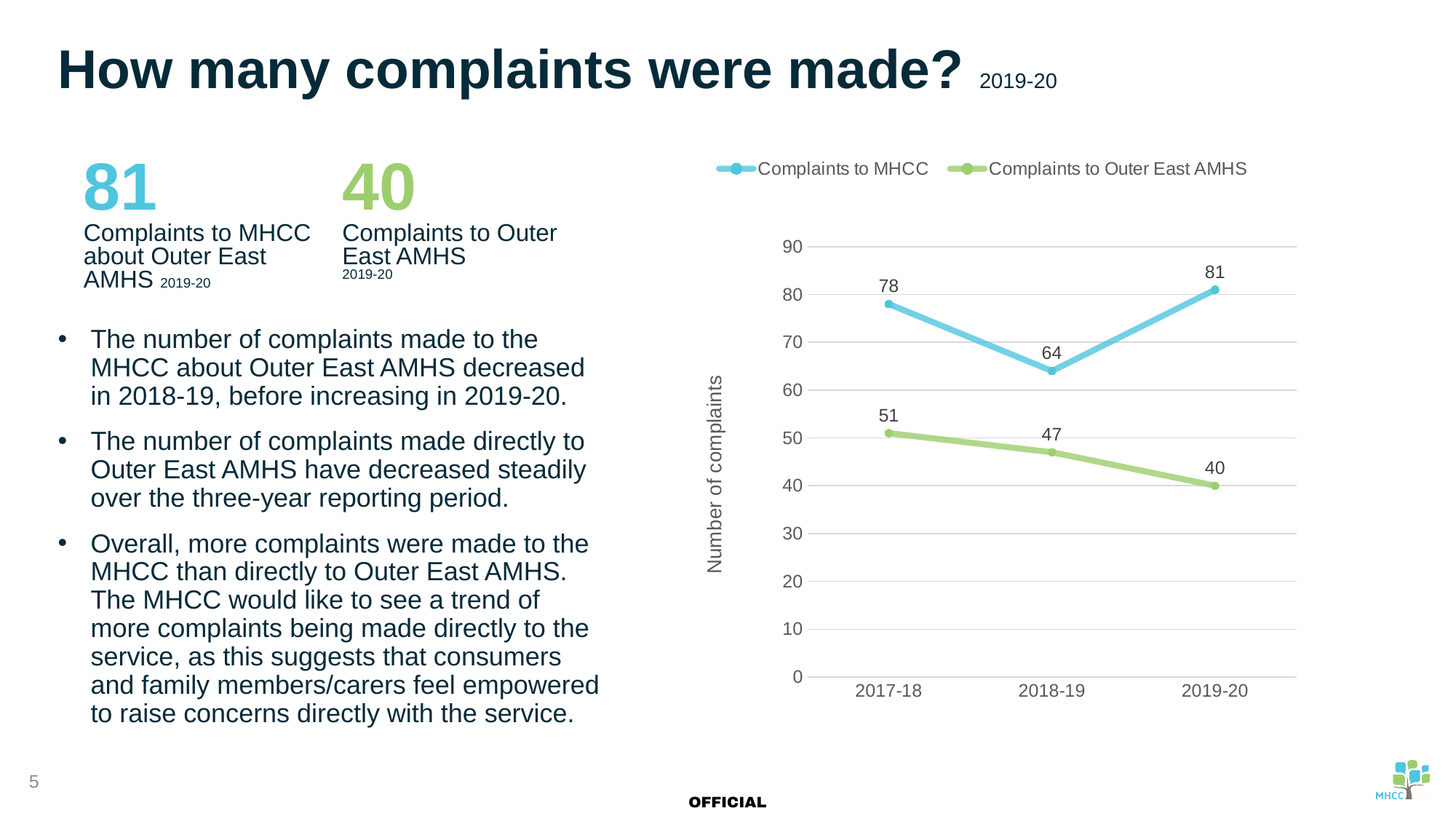

How many complaints were made? 2019-20

### Chart

| Category | Complaints to MHCC | Complaints to Outer East AMHS |
|---|---|---|
| 2017-18 | 78.0 | 51.0 |
| 2018-19 | 64.0 | 47.0 |
| 2019-20 | 81.0 | 40.0 |
81
Complaints to MHCC about Outer East AMHS 2019-20
40
Complaints to Outer East AMHS
2019-20
The number of complaints made to the MHCC about Outer East AMHS decreased in 2018-19, before increasing in 2019-20.
The number of complaints made directly to Outer East AMHS have decreased steadily over the three-year reporting period.
Overall, more complaints were made to the MHCC than directly to Outer East AMHS. The MHCC would like to see a trend of more complaints being made directly to the service, as this suggests that consumers and family members/carers feel empowered to raise concerns directly with the service.